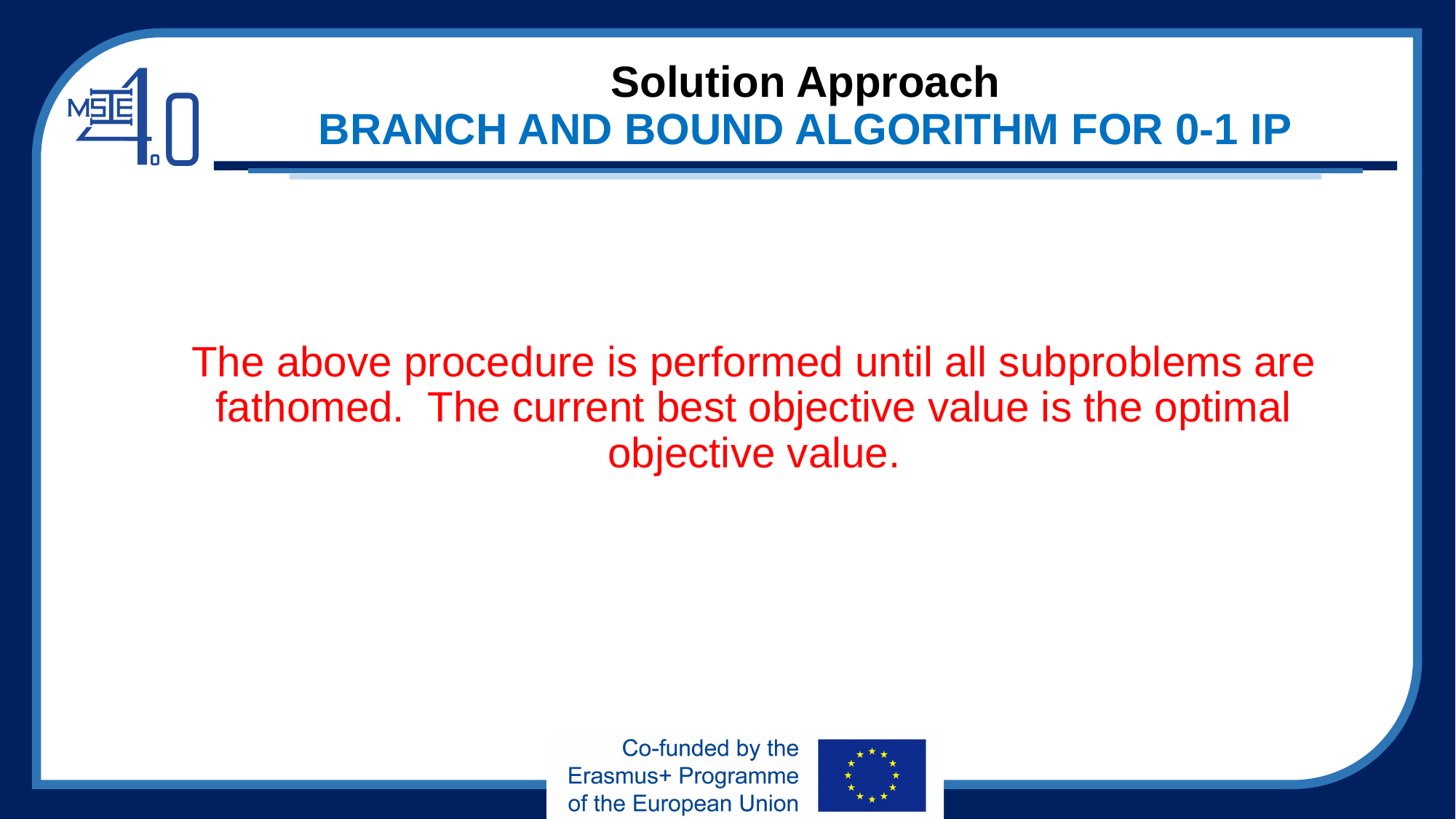

# Solution Approach BRANCH AND BOUND ALGORITHM FOR 0-1 IP

The above procedure is performed until all subproblems are fathomed.  The current best objective value is the optimal objective value.